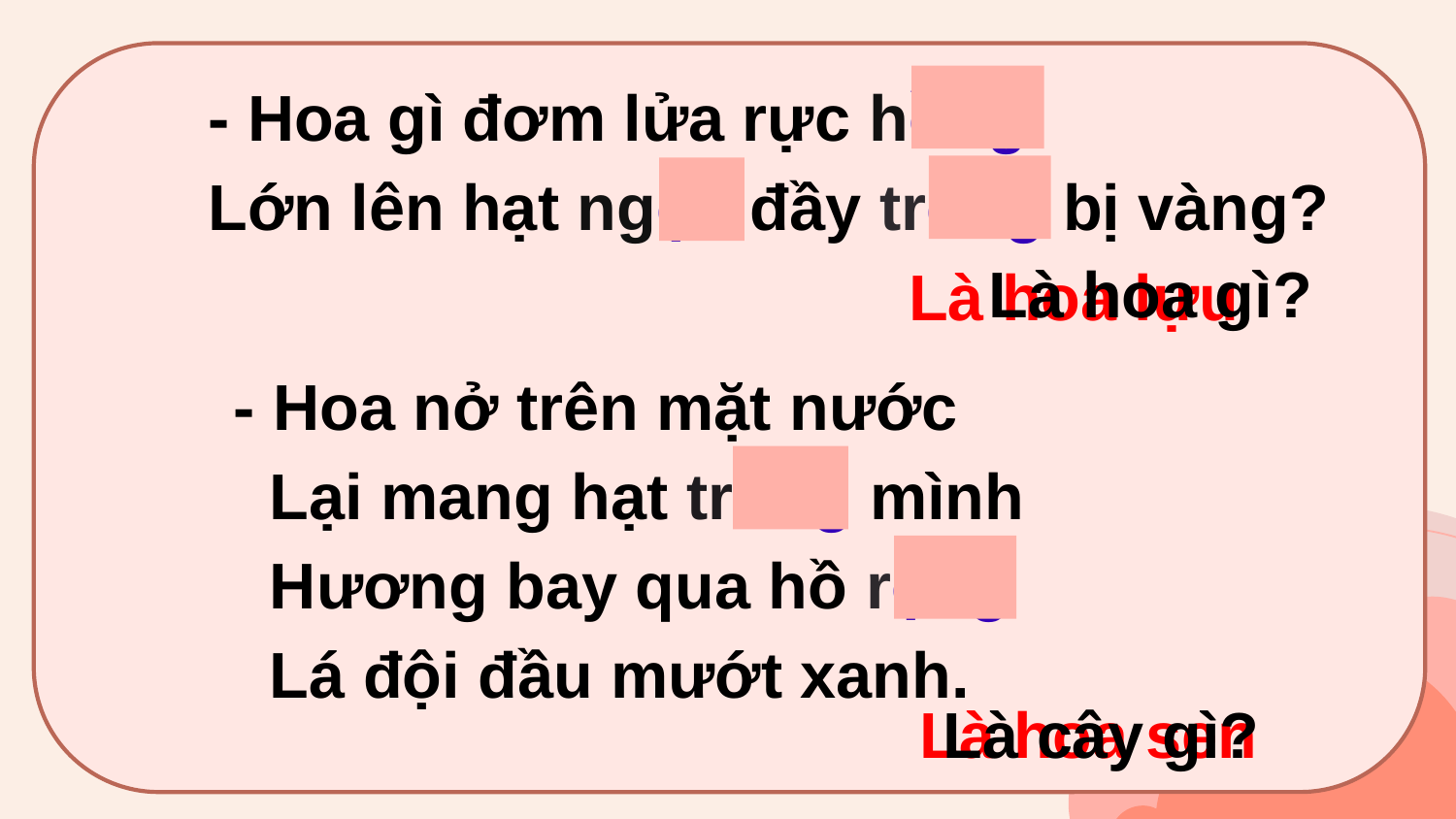

#

- Hoa gì đơm lửa rực hồng
Lớn lên hạt ngọc đầy trong bị vàng?

Là hoa gì?
Là hoa lựu
- Hoa nở trên mặt nước
  Lại mang hạt trong mình
  Hương bay qua hồ rộng
  Lá đội đầu mướt xanh.

Là cây gì?
Là hoa sen